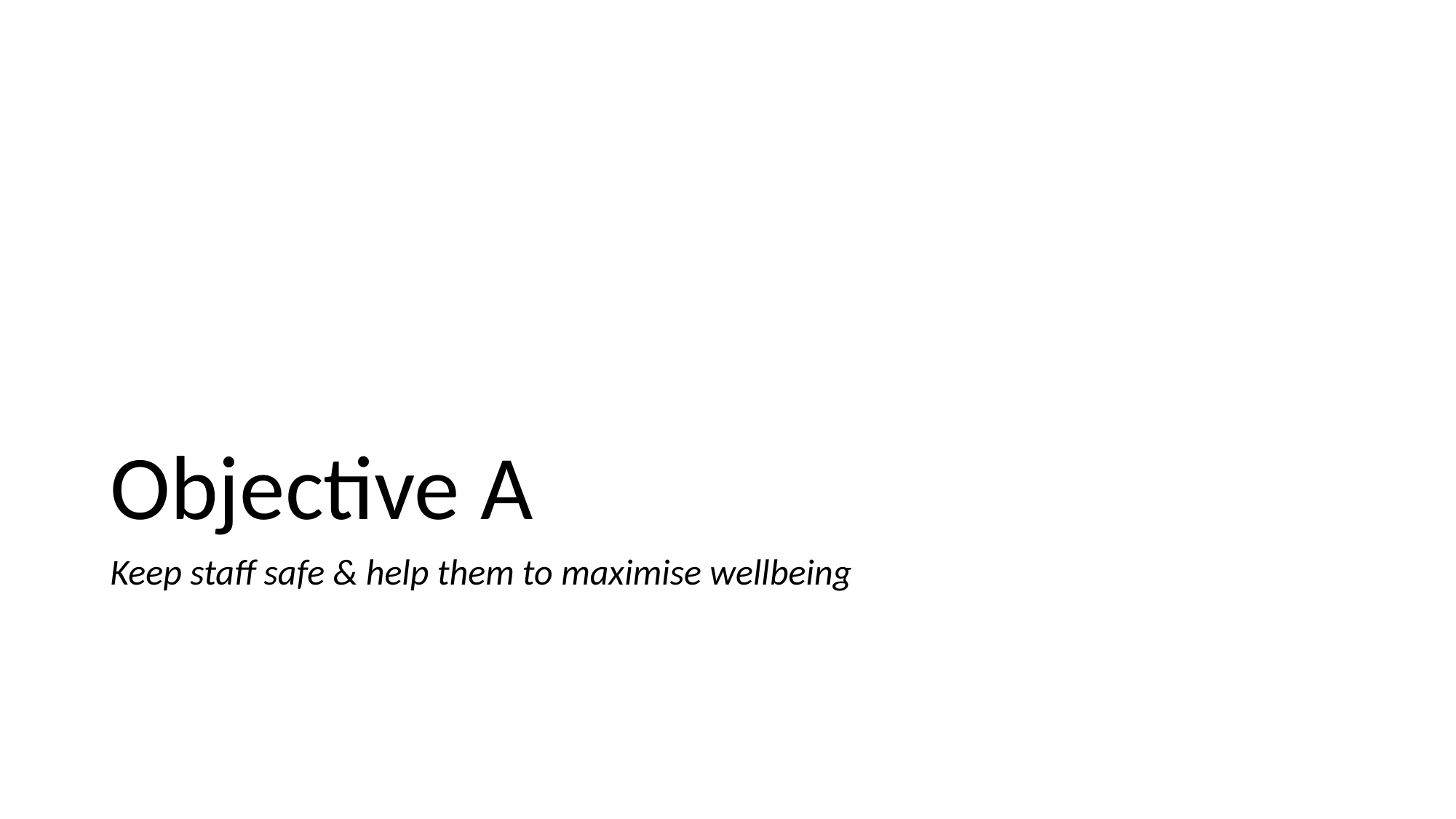

# Objective A
Keep staff safe & help them to maximise wellbeing